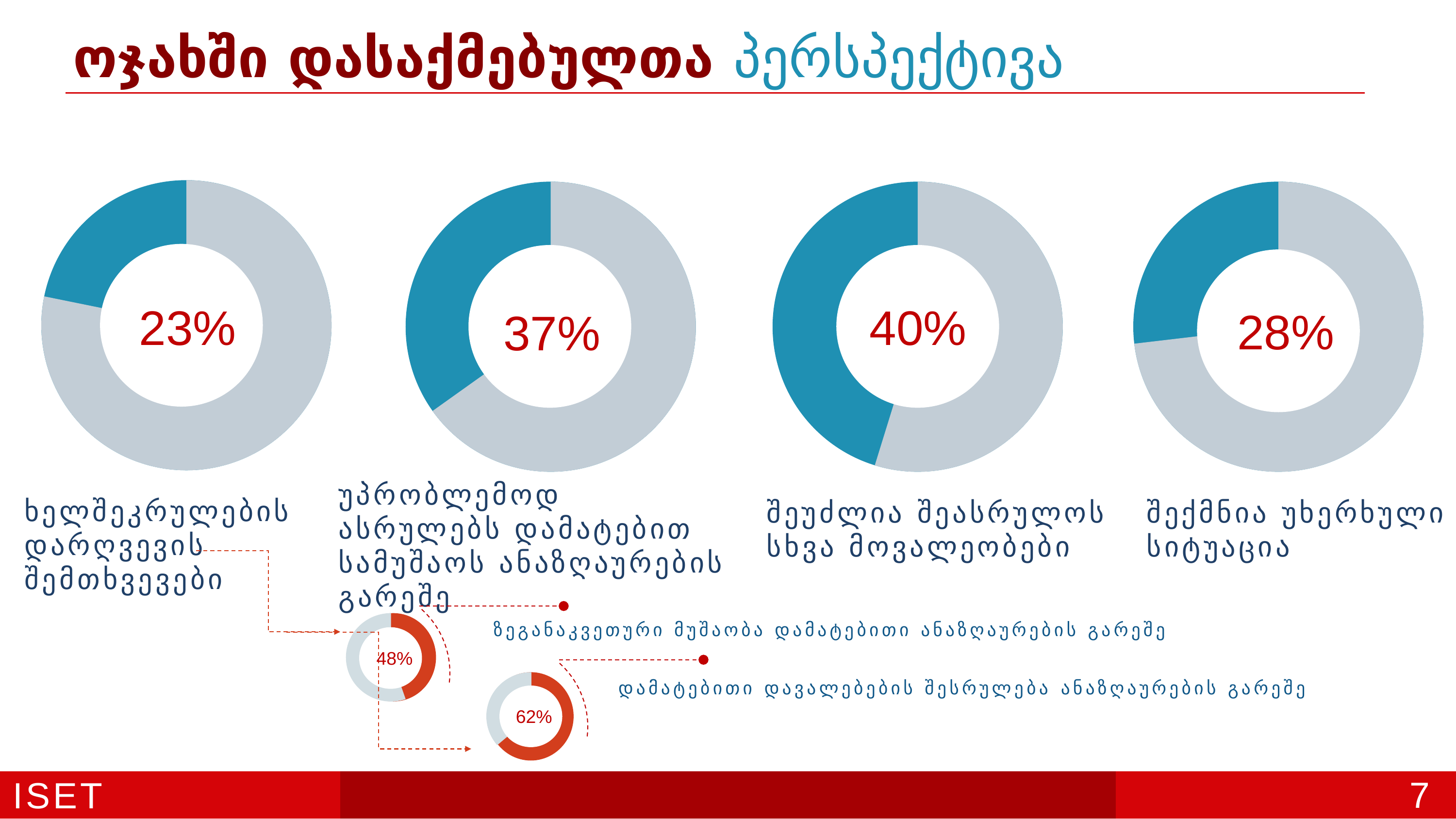

# ოჯახში დასაქმებულთა პერსპექტივა

23%
40%
28%
37%
შეუძლია შეასრულოს სხვა მოვალეობები
შექმნია უხერხული სიტუაცია
ხელშეკრულების დარღვევის შემთხვევები
უპრობლემოდ ასრულებს დამატებით სამუშაოს ანაზღაურების გარეშე

ზეგანაკვეთური მუშაობა დამატებითი ანაზღაურების გარეშე

48%

დამატებითი დავალებების შესრულება ანაზღაურების გარეშე

62%
ISET

7